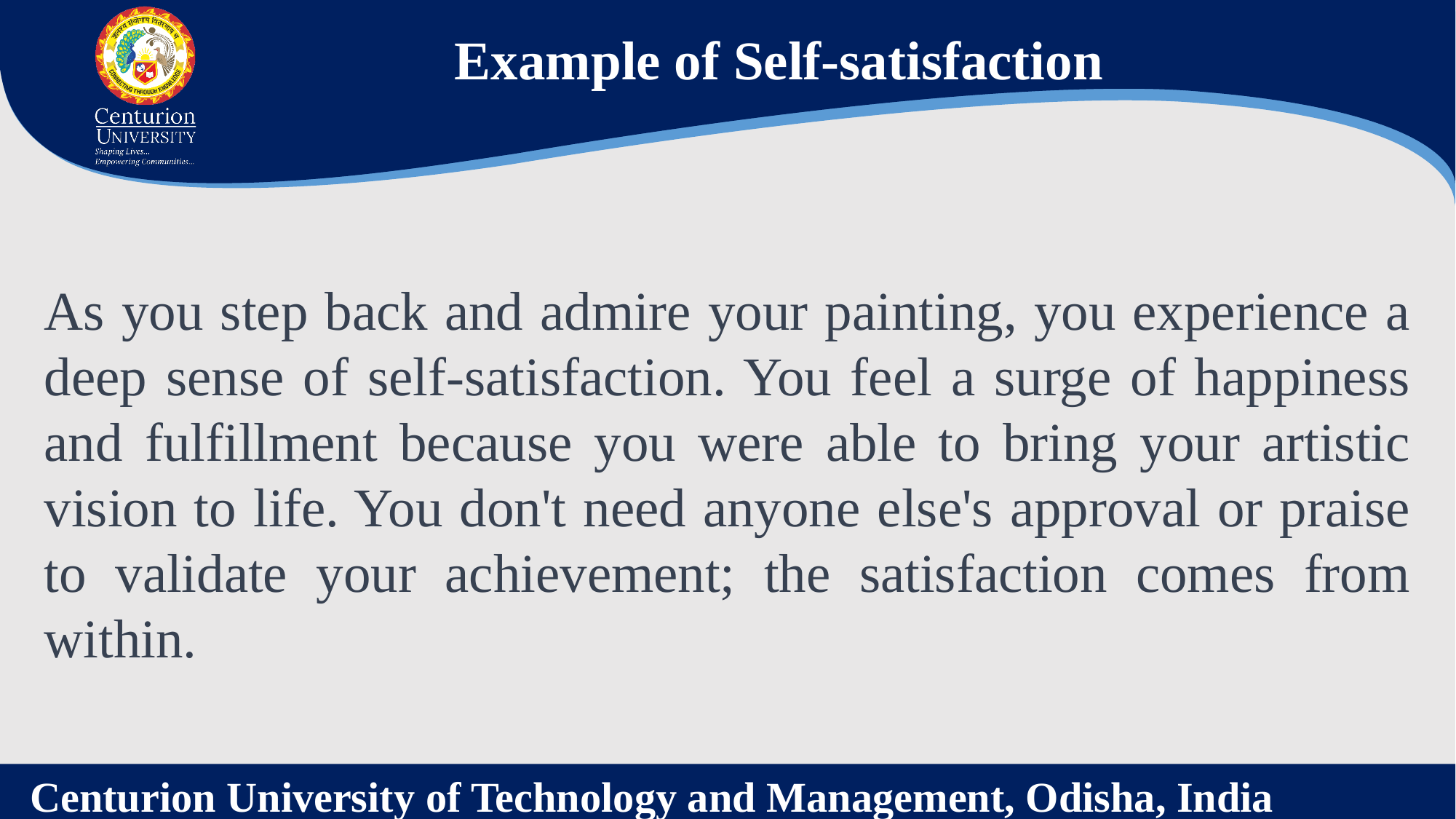

Example of Self-satisfaction
As you step back and admire your painting, you experience a deep sense of self-satisfaction. You feel a surge of happiness and fulfillment because you were able to bring your artistic vision to life. You don't need anyone else's approval or praise to validate your achievement; the satisfaction comes from within.